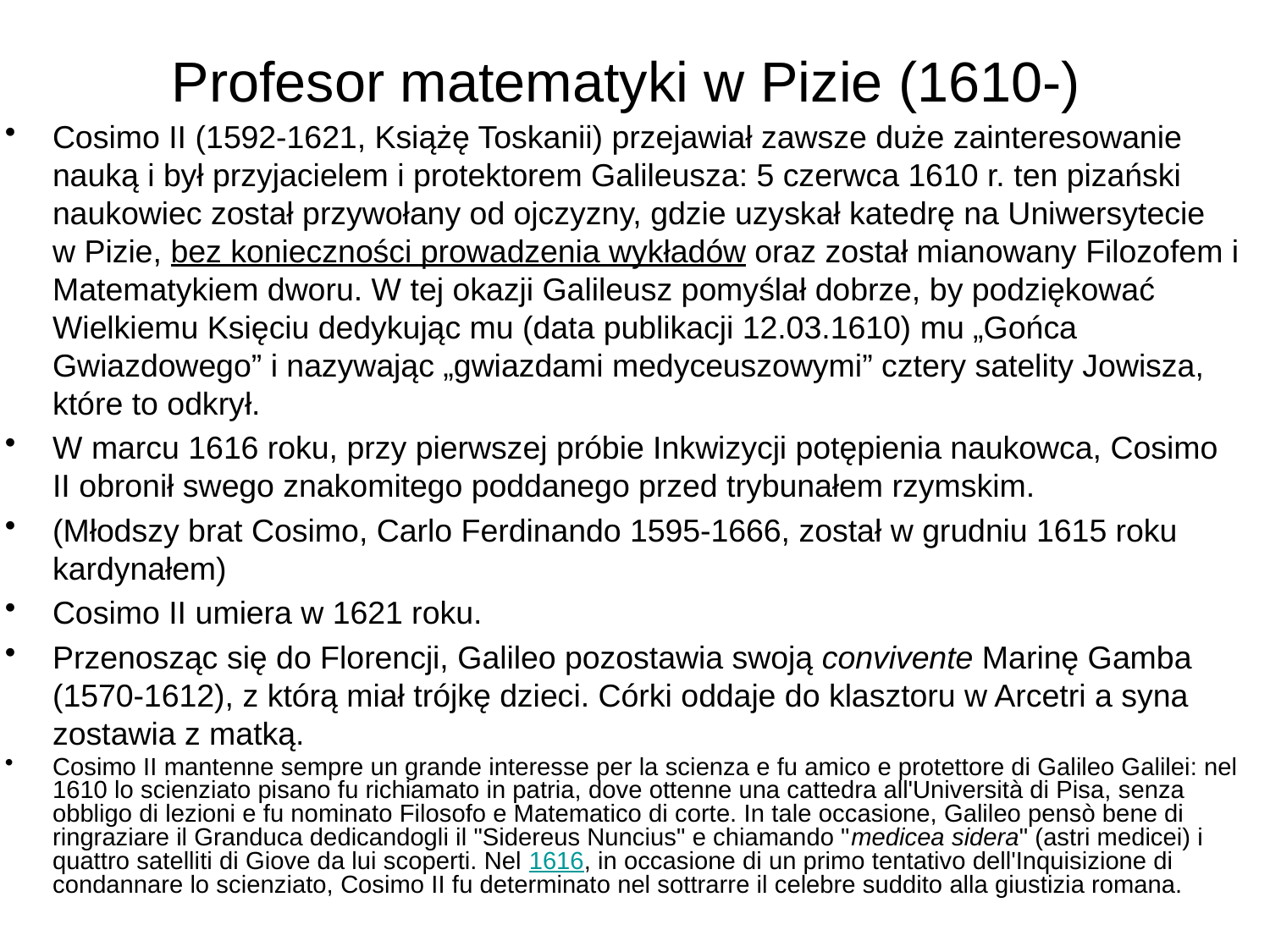

Profesor matematyki w Pizie (1610-)
Cosimo II (1592-1621, Książę Toskanii) przejawiał zawsze duże zainteresowanie nauką i był przyjacielem i protektorem Galileusza: 5 czerwca 1610 r. ten pizański naukowiec został przywołany od ojczyzny, gdzie uzyskał katedrę na Uniwersytecie  w Pizie, bez konieczności prowadzenia wykładów oraz został mianowany Filozofem i Matematykiem dworu. W tej okazji Galileusz pomyślał dobrze, by podziękować Wielkiemu Księciu dedykując mu (data publikacji 12.03.1610) mu „Gońca Gwiazdowego” i nazywając „gwiazdami medyceuszowymi” cztery satelity Jowisza, które to odkrył.
W marcu 1616 roku, przy pierwszej próbie Inkwizycji potępienia naukowca, Cosimo II obronił swego znakomitego poddanego przed trybunałem rzymskim.
(Młodszy brat Cosimo, Carlo Ferdinando 1595-1666, został w grudniu 1615 roku kardynałem)
Cosimo II umiera w 1621 roku.
Przenosząc się do Florencji, Galileo pozostawia swoją convivente Marinę Gamba (1570-1612), z którą miał trójkę dzieci. Córki oddaje do klasztoru w Arcetri a syna zostawia z matką.
Cosimo II mantenne sempre un grande interesse per la scienza e fu amico e protettore di Galileo Galilei: nel 1610 lo scienziato pisano fu richiamato in patria, dove ottenne una cattedra all'Università di Pisa, senza obbligo di lezioni e fu nominato Filosofo e Matematico di corte. In tale occasione, Galileo pensò bene di ringraziare il Granduca dedicandogli il "Sidereus Nuncius" e chiamando "medicea sidera" (astri medicei) i quattro satelliti di Giove da lui scoperti. Nel 1616, in occasione di un primo tentativo dell'Inquisizione di condannare lo scienziato, Cosimo II fu determinato nel sottrarre il celebre suddito alla giustizia romana.